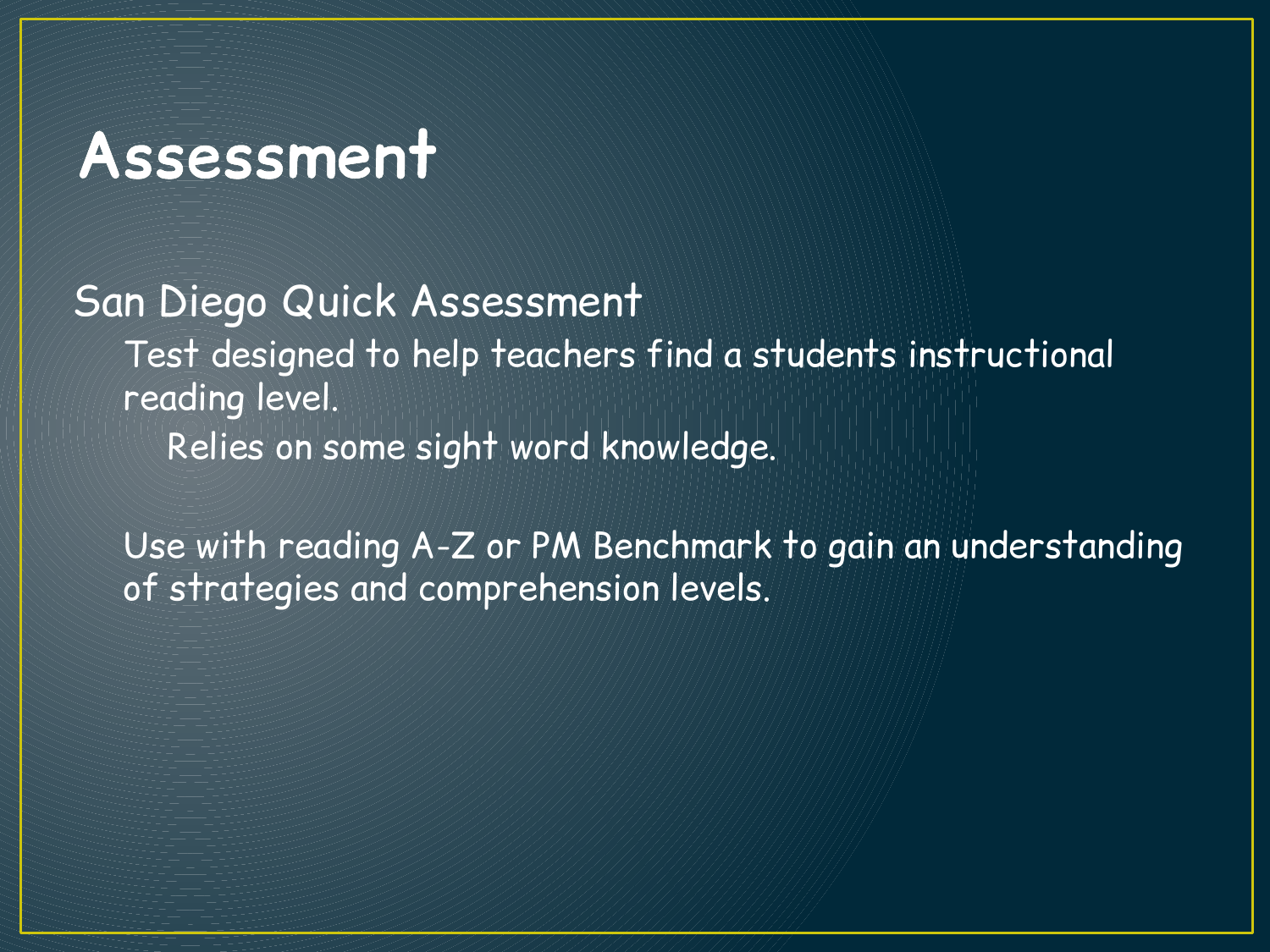

# Assessment
San Diego Quick Assessment
Test designed to help teachers find a students instructional reading level.
Relies on some sight word knowledge.

Use with reading A-Z or PM Benchmark to gain an understanding of strategies and comprehension levels.